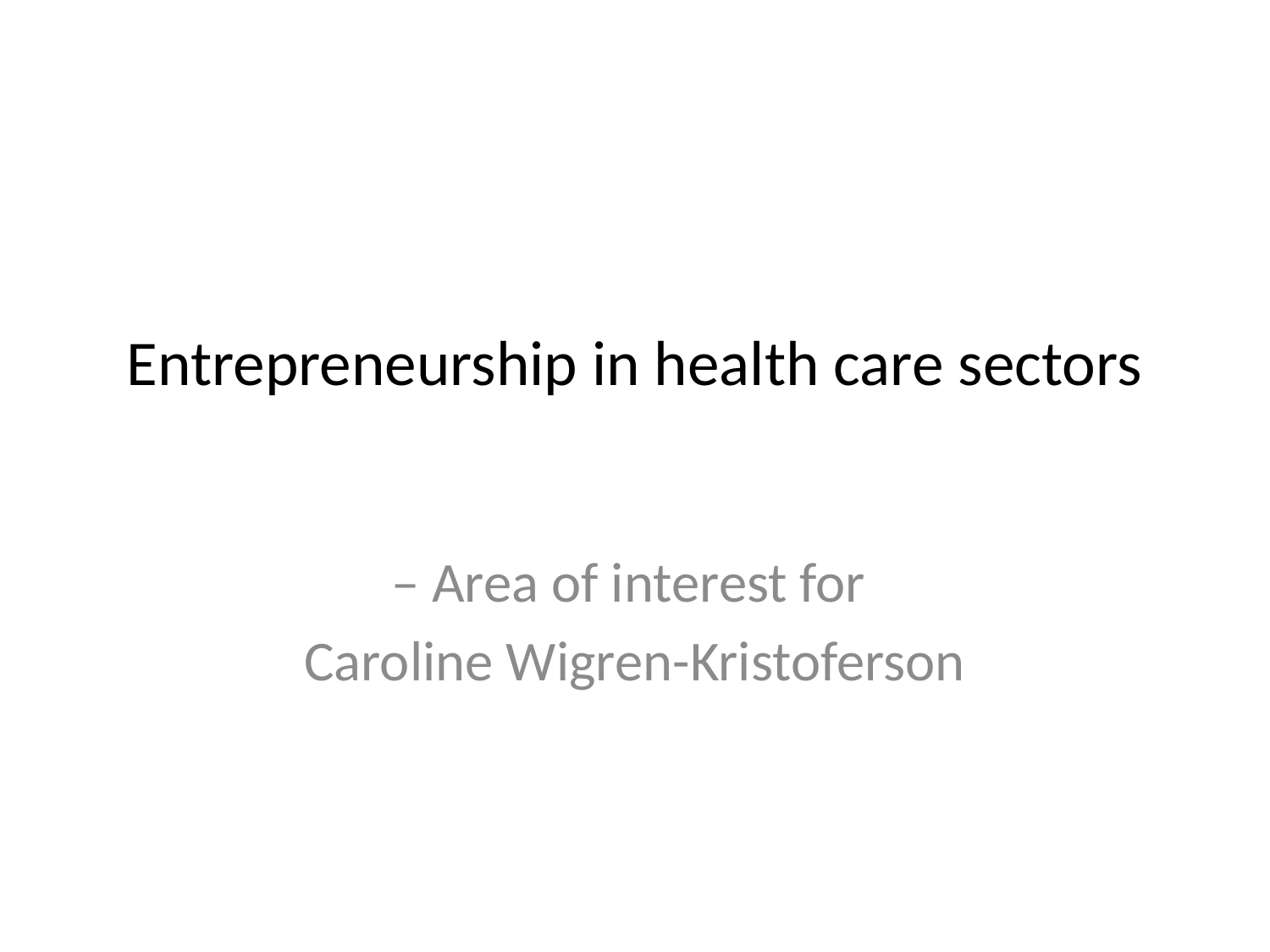

# Entrepreneurship in health care sectors
– Area of interest for
Caroline Wigren-Kristoferson